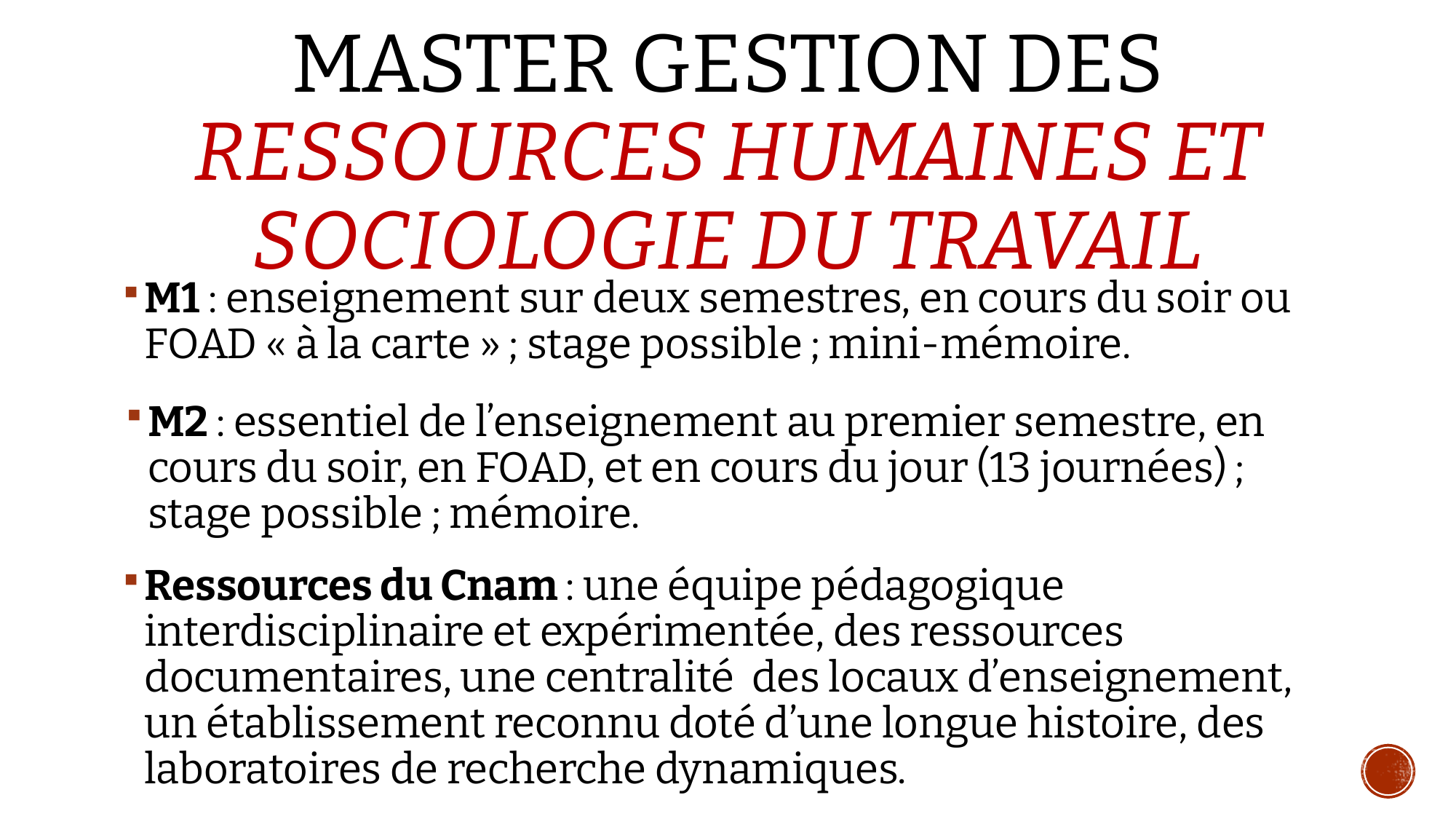

# Master Gestion des Ressources humaines et sociologie du travail
M1 : enseignement sur deux semestres, en cours du soir ou FOAD « à la carte » ; stage possible ; mini-mémoire.
M2 : essentiel de l’enseignement au premier semestre, en cours du soir, en FOAD, et en cours du jour (13 journées) ; stage possible ; mémoire.
Ressources du Cnam : une équipe pédagogique interdisciplinaire et expérimentée, des ressources documentaires, une centralité  des locaux d’enseignement, un établissement reconnu doté d’une longue histoire, des laboratoires de recherche dynamiques.